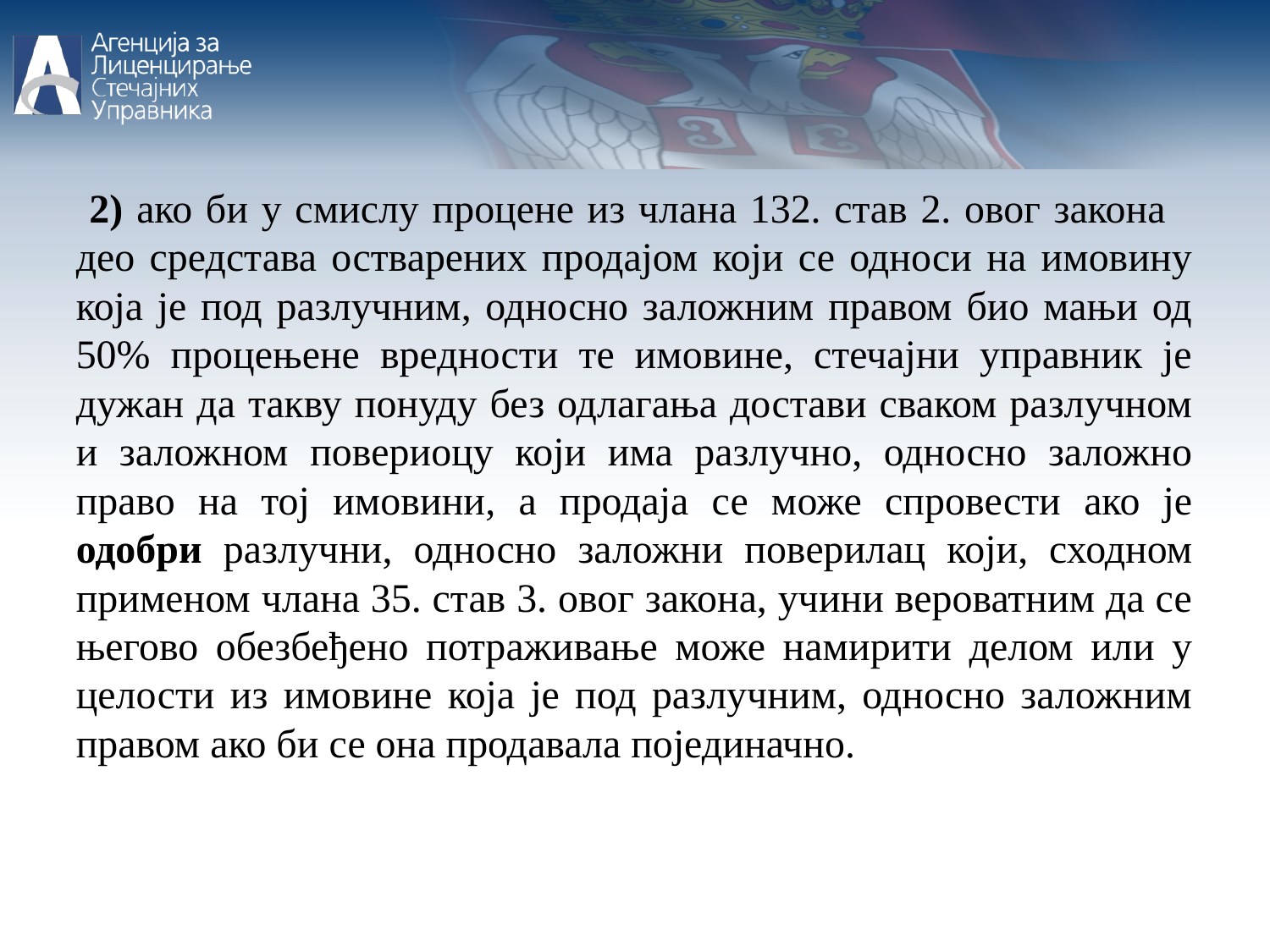

2) ако би у смислу процене из члана 132. став 2. овог закона   део средстава остварених продајом који се односи на имовину која је под разлучним, односно заложним правом био мањи од 50% процењене вредности те имовине, стечајни управник је дужан да такву понуду без одлагања достави сваком разлучном и заложном повериоцу који има разлучно, односно заложно право на тој имовини, а продаја се може спровести ако је одобри разлучни, односно заложни поверилац који, сходном применом члана 35. став 3. овог закона, учини вероватним да се његово обезбеђено потраживање може намирити делом или у целости из имовине која је под разлучним, односно заложним правом ако би се она продавала појединачно.